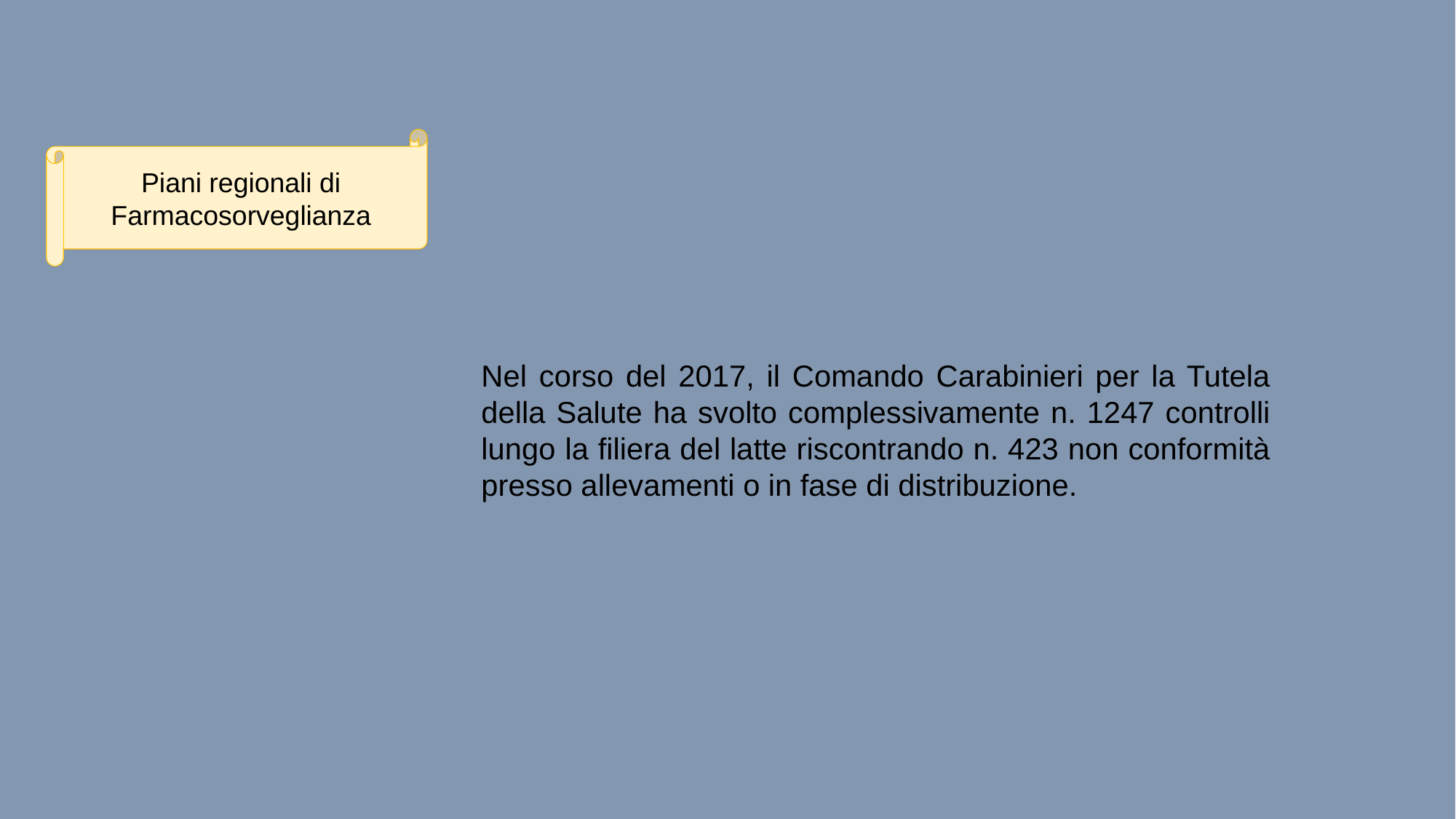

Piani regionali di Farmacosorveglianza
Nel corso del 2017, il Comando Carabinieri per la Tutela della Salute ha svolto complessivamente n. 1247 controlli lungo la filiera del latte riscontrando n. 423 non conformità presso allevamenti o in fase di distribuzione.